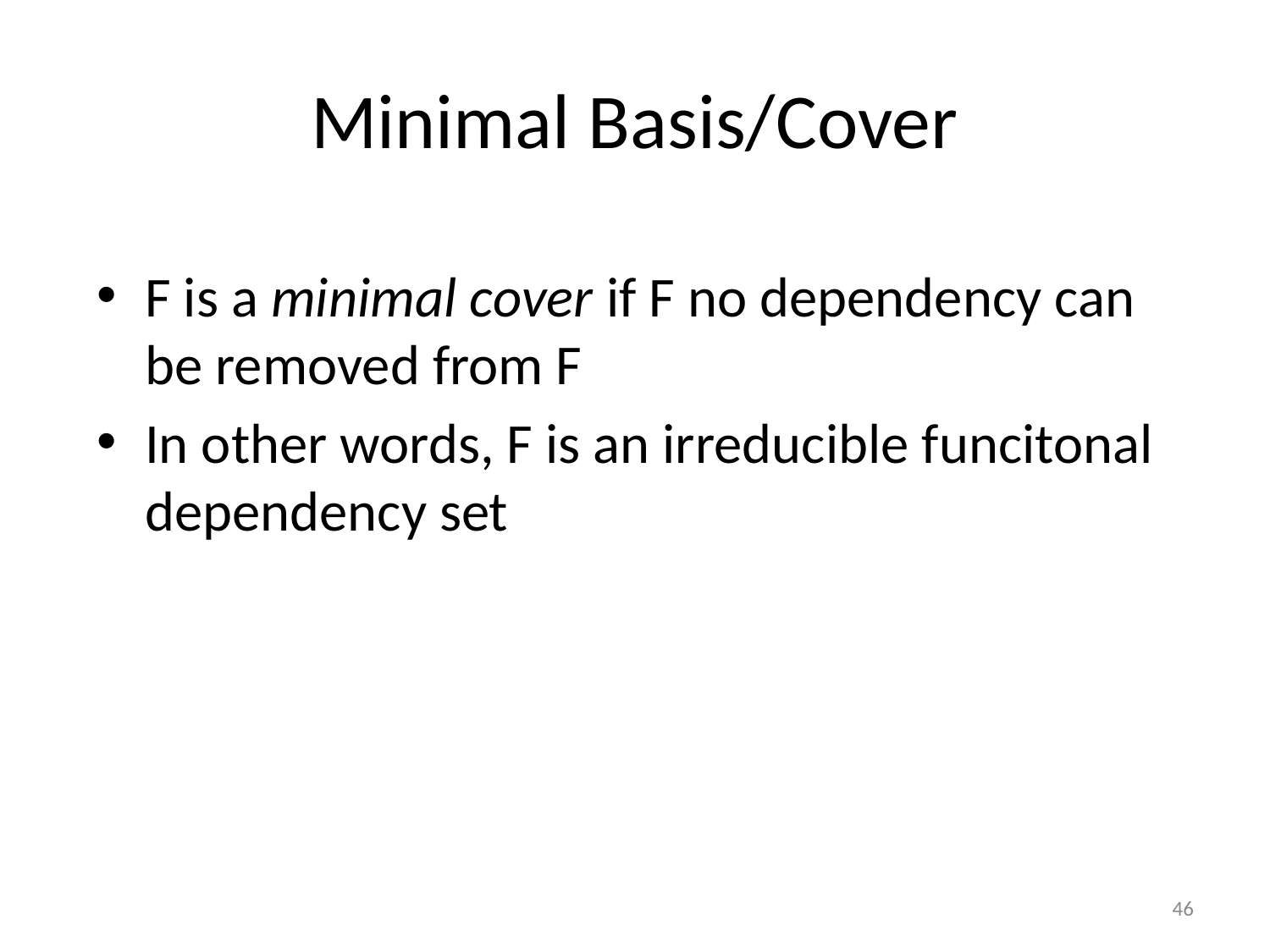

# Minimal Basis/Cover
F is a minimal cover if F no dependency can be removed from F
In other words, F is an irreducible funcitonal dependency set

46